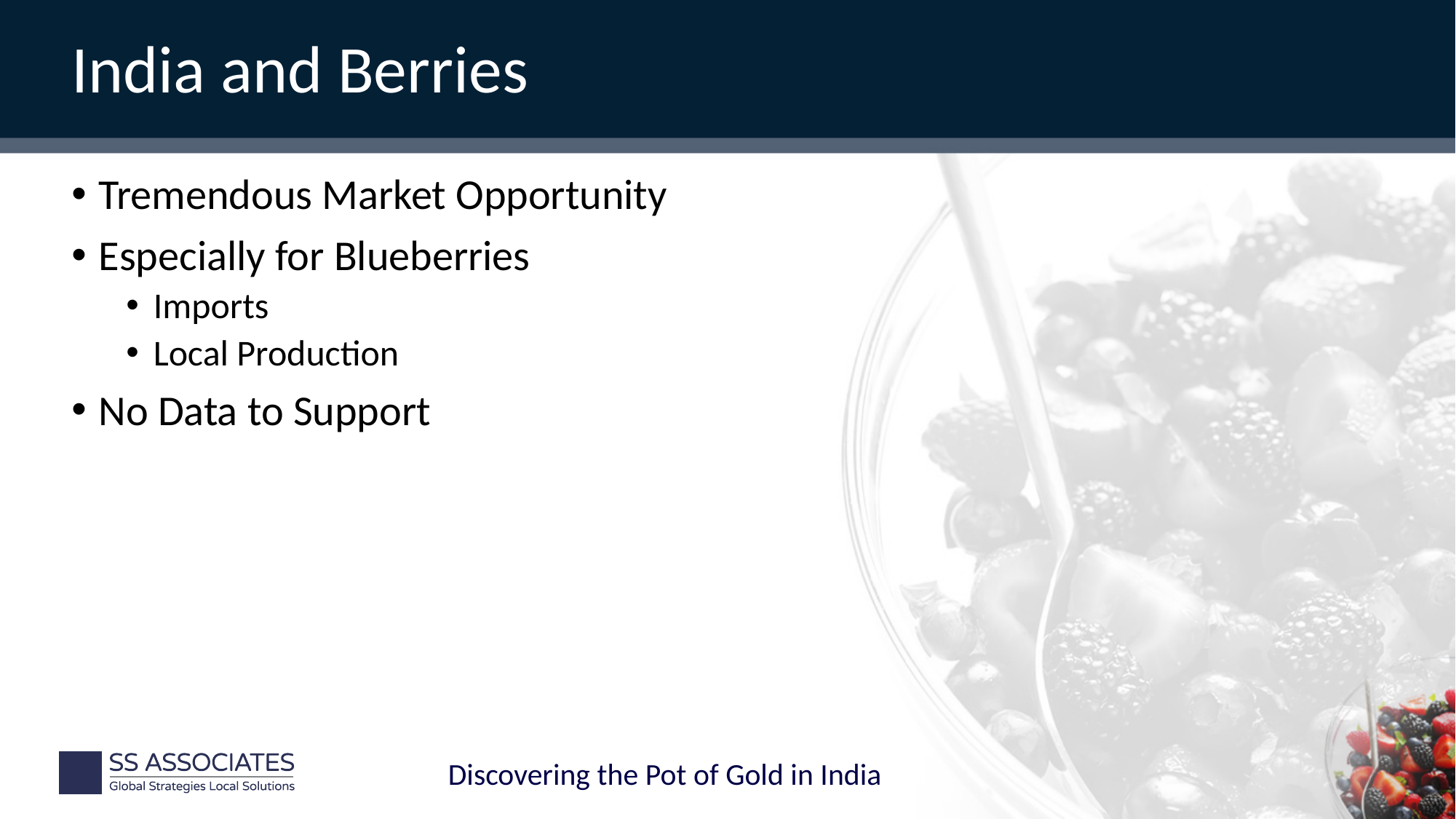

# India and Berries
Tremendous Market Opportunity
Especially for Blueberries
Imports
Local Production
No Data to Support
Discovering the Pot of Gold in India